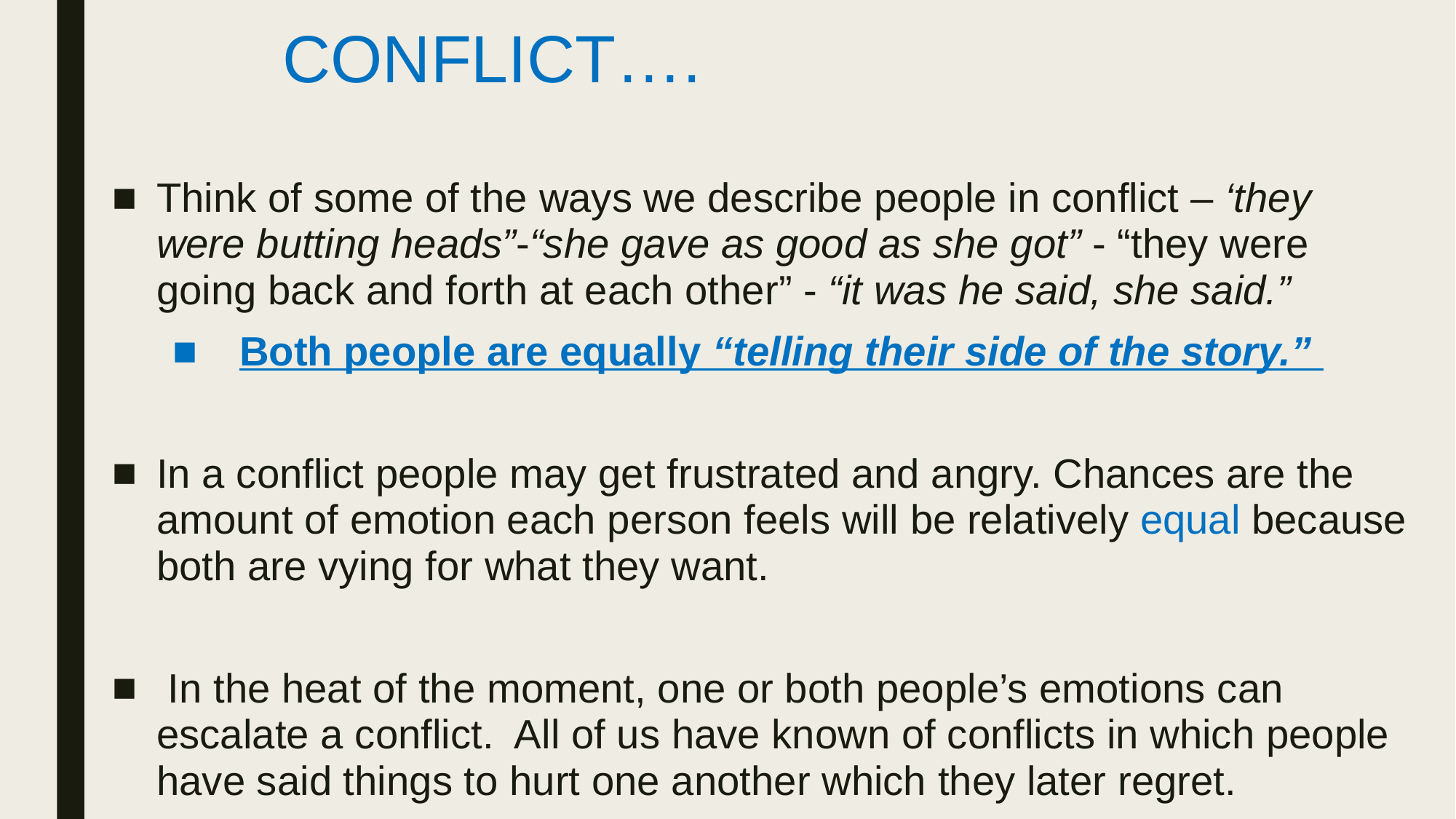

# CONFLICT….
Think of some of the ways we describe people in conflict – ‘they were butting heads”-“she gave as good as she got” - “they were going back and forth at each other” - “it was he said, she said.”
Both people are equally “telling their side of the story.”

In a conflict people may get frustrated and angry. Chances are the amount of emotion each person feels will be relatively equal because both are vying for what they want.

 In the heat of the moment, one or both people’s emotions can escalate a conflict.  All of us have known of conflicts in which people have said things to hurt one another which they later regret.